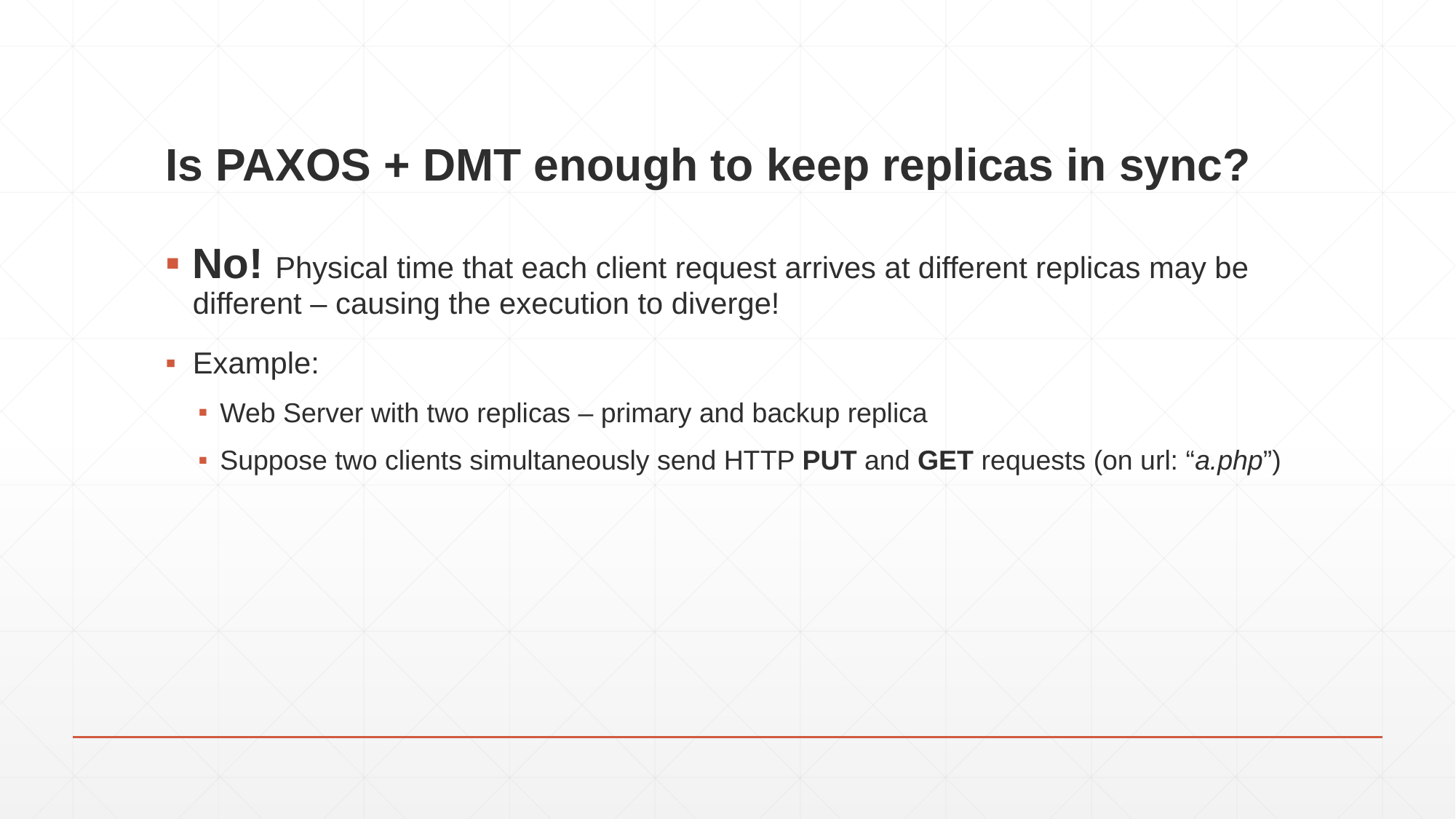

# Is PAXOS + DMT enough to keep replicas in sync?
No! Physical time that each client request arrives at different replicas may be different – causing the execution to diverge!
Example:
Web Server with two replicas – primary and backup replica
Suppose two clients simultaneously send HTTP PUT and GET requests (on url: “a.php”)